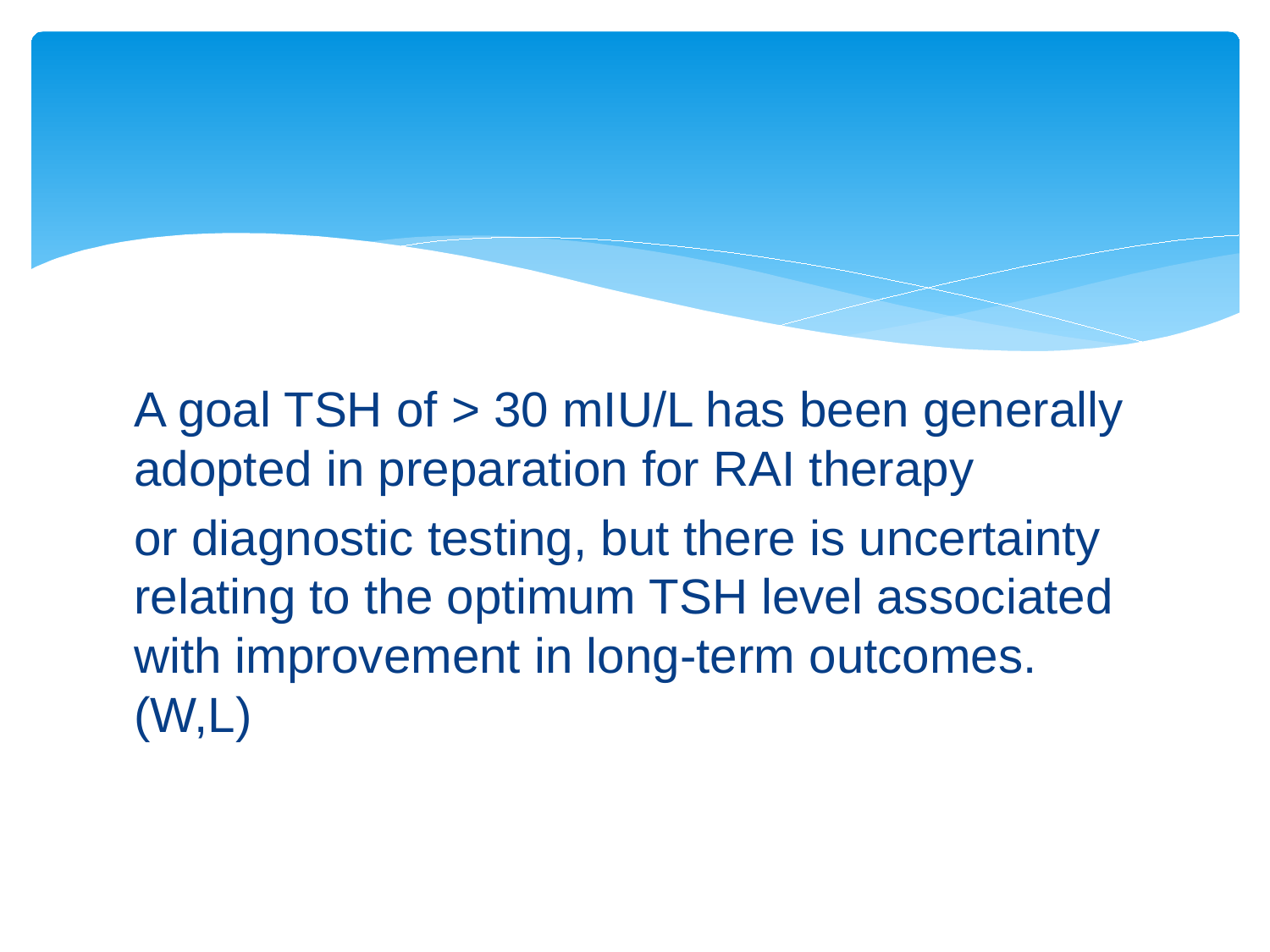

#
A goal TSH of > 30 mIU/L has been generally adopted in preparation for RAI therapy
or diagnostic testing, but there is uncertainty relating to the optimum TSH level associated with improvement in long-term outcomes. (W,L)